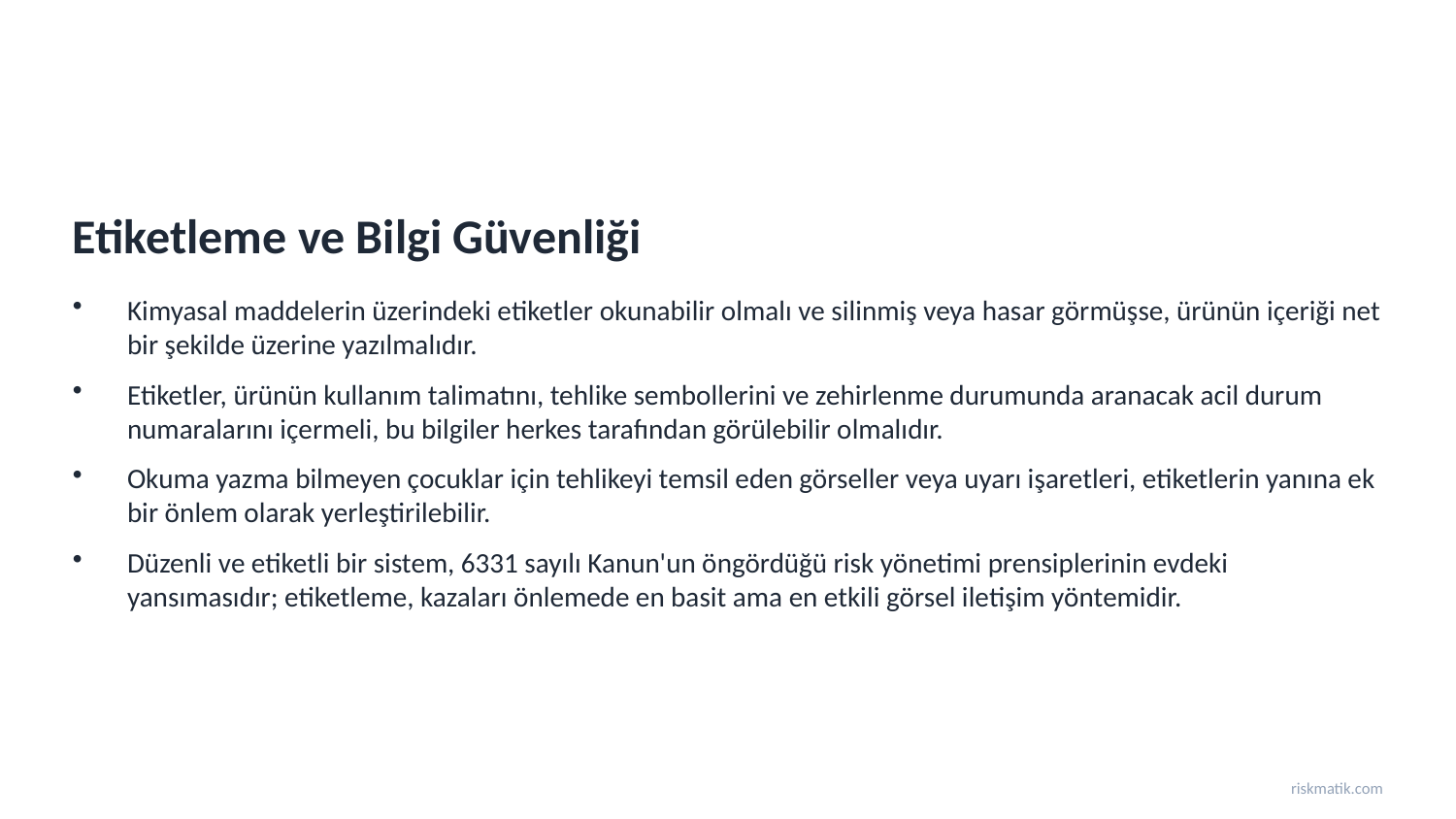

Etiketleme ve Bilgi Güvenliği
Kimyasal maddelerin üzerindeki etiketler okunabilir olmalı ve silinmiş veya hasar görmüşse, ürünün içeriği net bir şekilde üzerine yazılmalıdır.
Etiketler, ürünün kullanım talimatını, tehlike sembollerini ve zehirlenme durumunda aranacak acil durum numaralarını içermeli, bu bilgiler herkes tarafından görülebilir olmalıdır.
Okuma yazma bilmeyen çocuklar için tehlikeyi temsil eden görseller veya uyarı işaretleri, etiketlerin yanına ek bir önlem olarak yerleştirilebilir.
Düzenli ve etiketli bir sistem, 6331 sayılı Kanun'un öngördüğü risk yönetimi prensiplerinin evdeki yansımasıdır; etiketleme, kazaları önlemede en basit ama en etkili görsel iletişim yöntemidir.
riskmatik.com